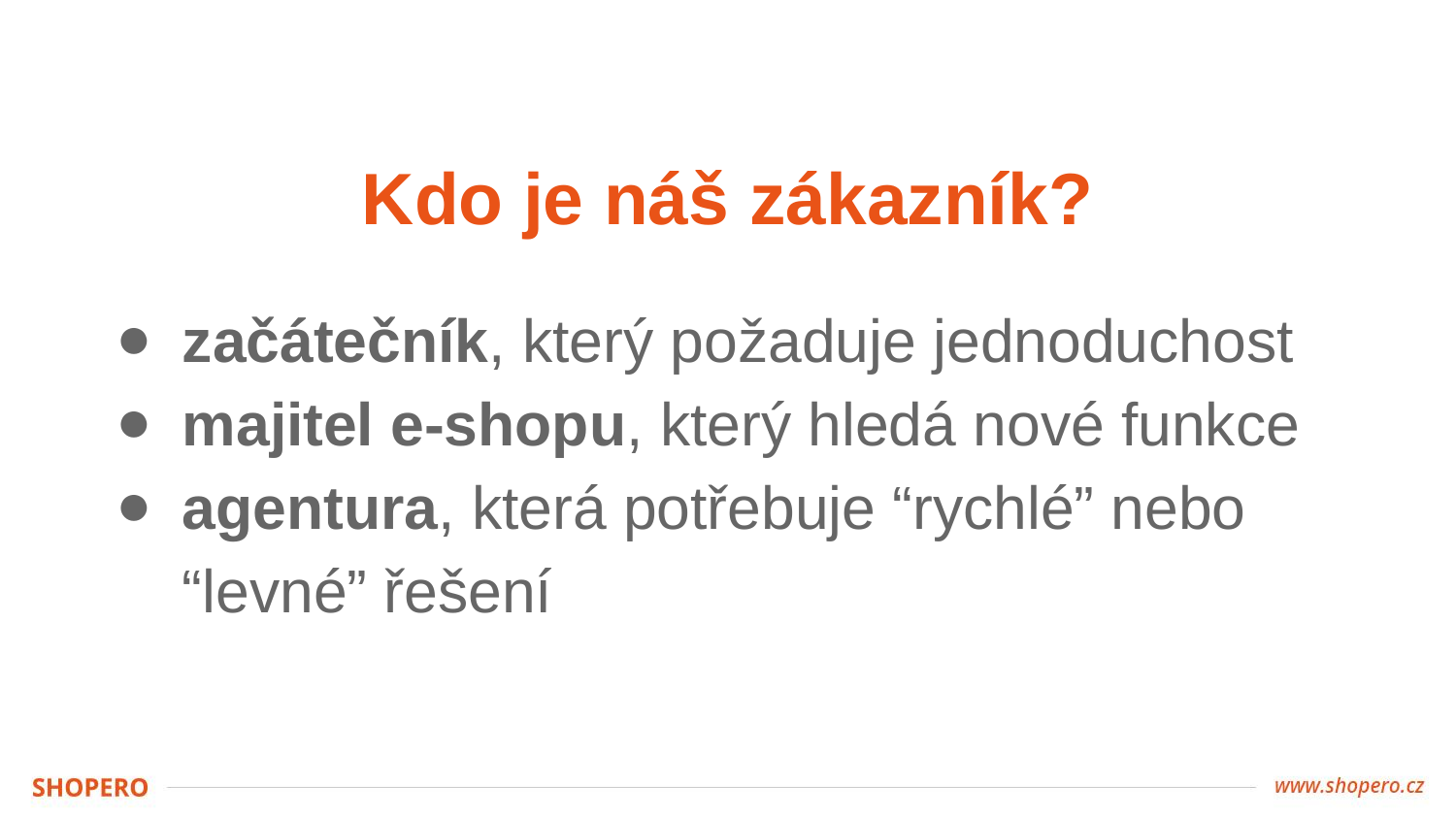

# Kdo je náš zákazník?
začátečník, který požaduje jednoduchost
majitel e-shopu, který hledá nové funkce
agentura, která potřebuje “rychlé” nebo “levné” řešení